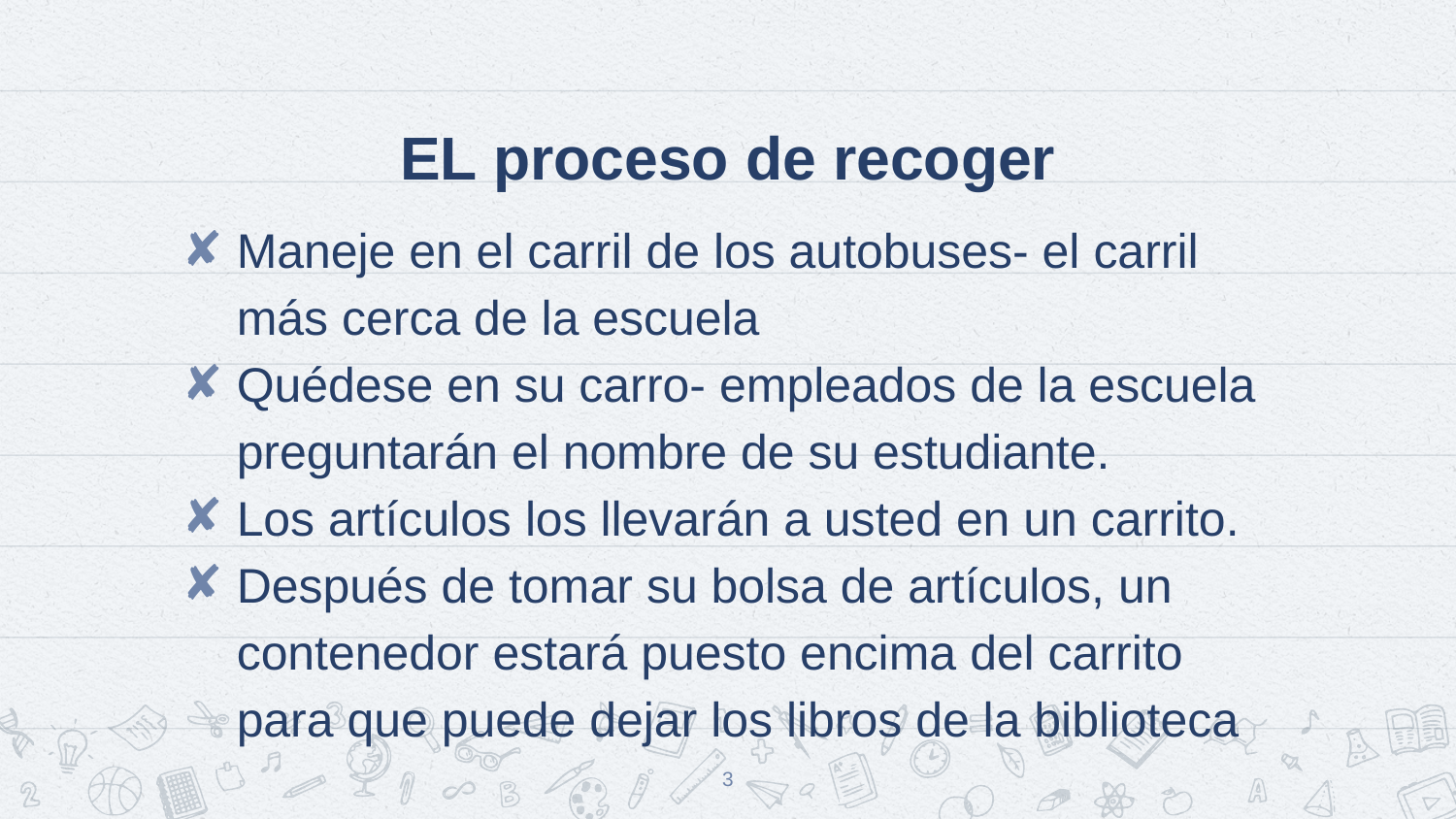

# EL proceso de recoger
Maneje en el carril de los autobuses- el carril más cerca de la escuela
Quédese en su carro- empleados de la escuela preguntarán el nombre de su estudiante.
Los artículos los llevarán a usted en un carrito.
Después de tomar su bolsa de artículos, un contenedor estará puesto encima del carrito para que puede dejar los libros de la biblioteca
3